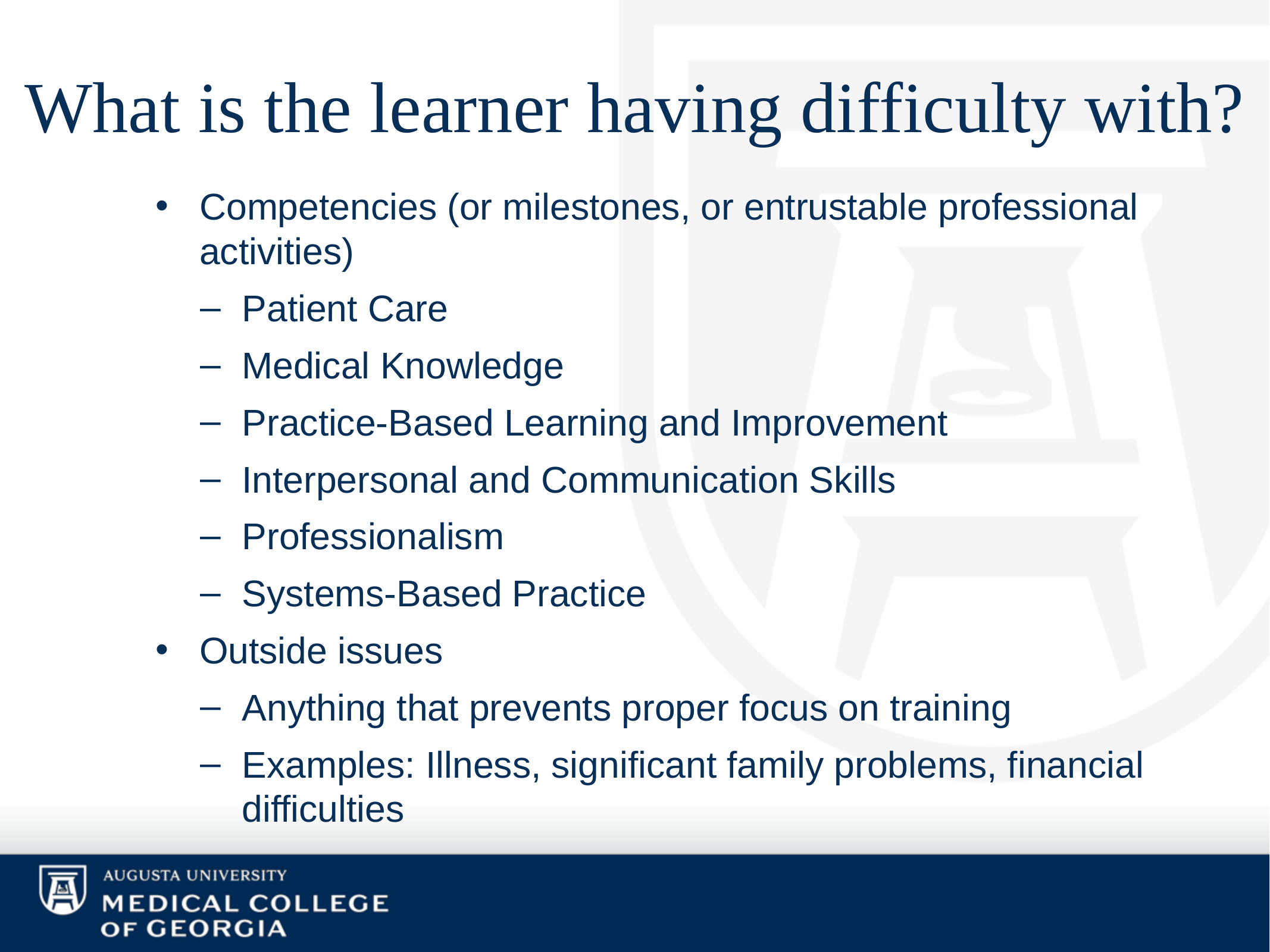

# What is the learner having difficulty with?
Competencies (or milestones, or entrustable professional activities)
Patient Care
Medical Knowledge
Practice-Based Learning and Improvement
Interpersonal and Communication Skills
Professionalism
Systems-Based Practice
Outside issues
Anything that prevents proper focus on training
Examples: Illness, significant family problems, financial difficulties